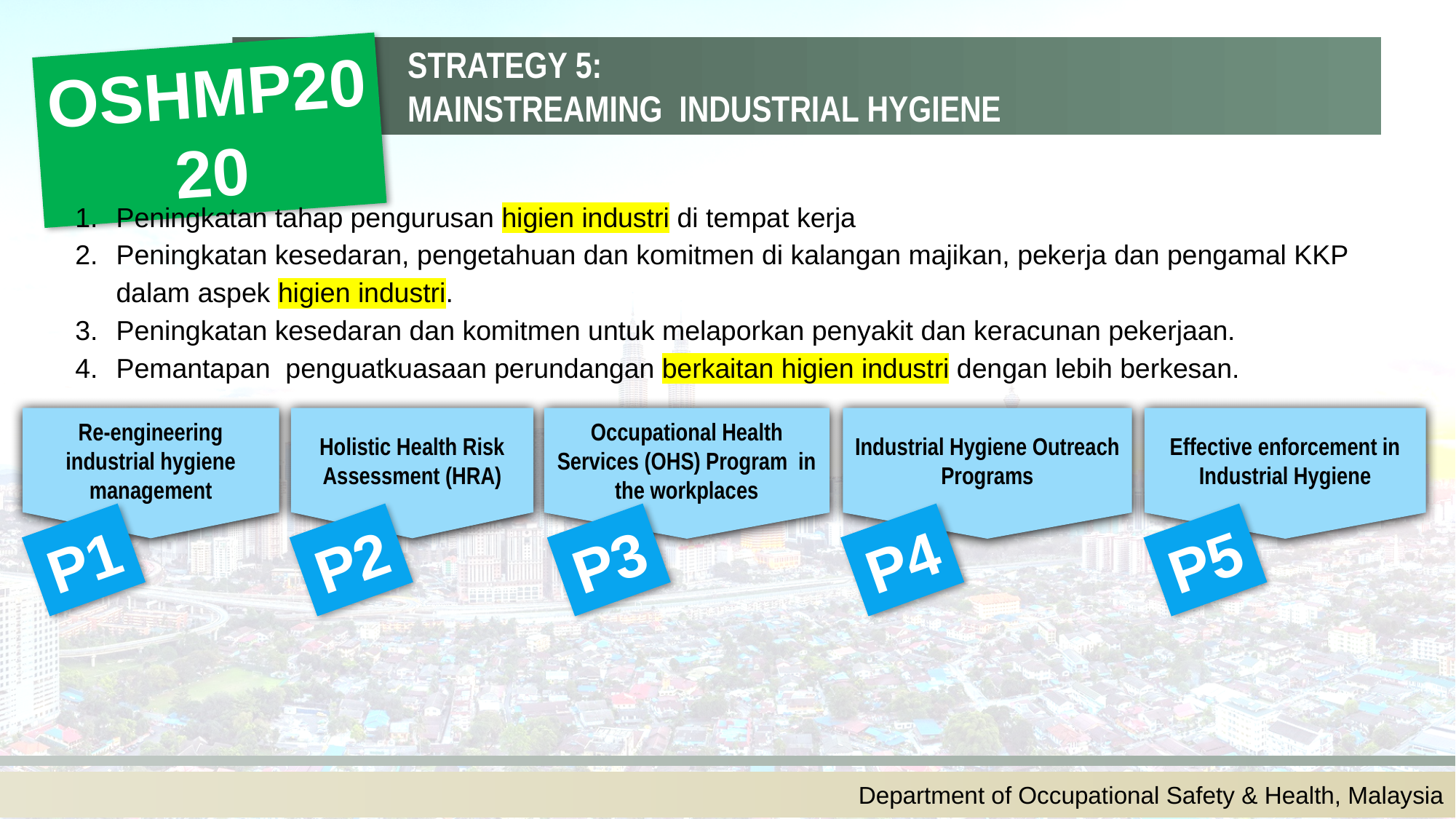

STRATEGY 5:
MAINSTREAMING  INDUSTRIAL HYGIENE
OSHMP2020
Peningkatan tahap pengurusan higien industri di tempat kerja
Peningkatan kesedaran, pengetahuan dan komitmen di kalangan majikan, pekerja dan pengamal KKP dalam aspek higien industri.
Peningkatan kesedaran dan komitmen untuk melaporkan penyakit dan keracunan pekerjaan.
Pemantapan  penguatkuasaan perundangan berkaitan higien industri dengan lebih berkesan.
Re-engineering industrial hygiene management
Holistic Health Risk Assessment (HRA)
Occupational Health Services (OHS) Program  in the workplaces
Industrial Hygiene Outreach Programs
Effective enforcement in Industrial Hygiene
P1
P2
P3
P4
P5